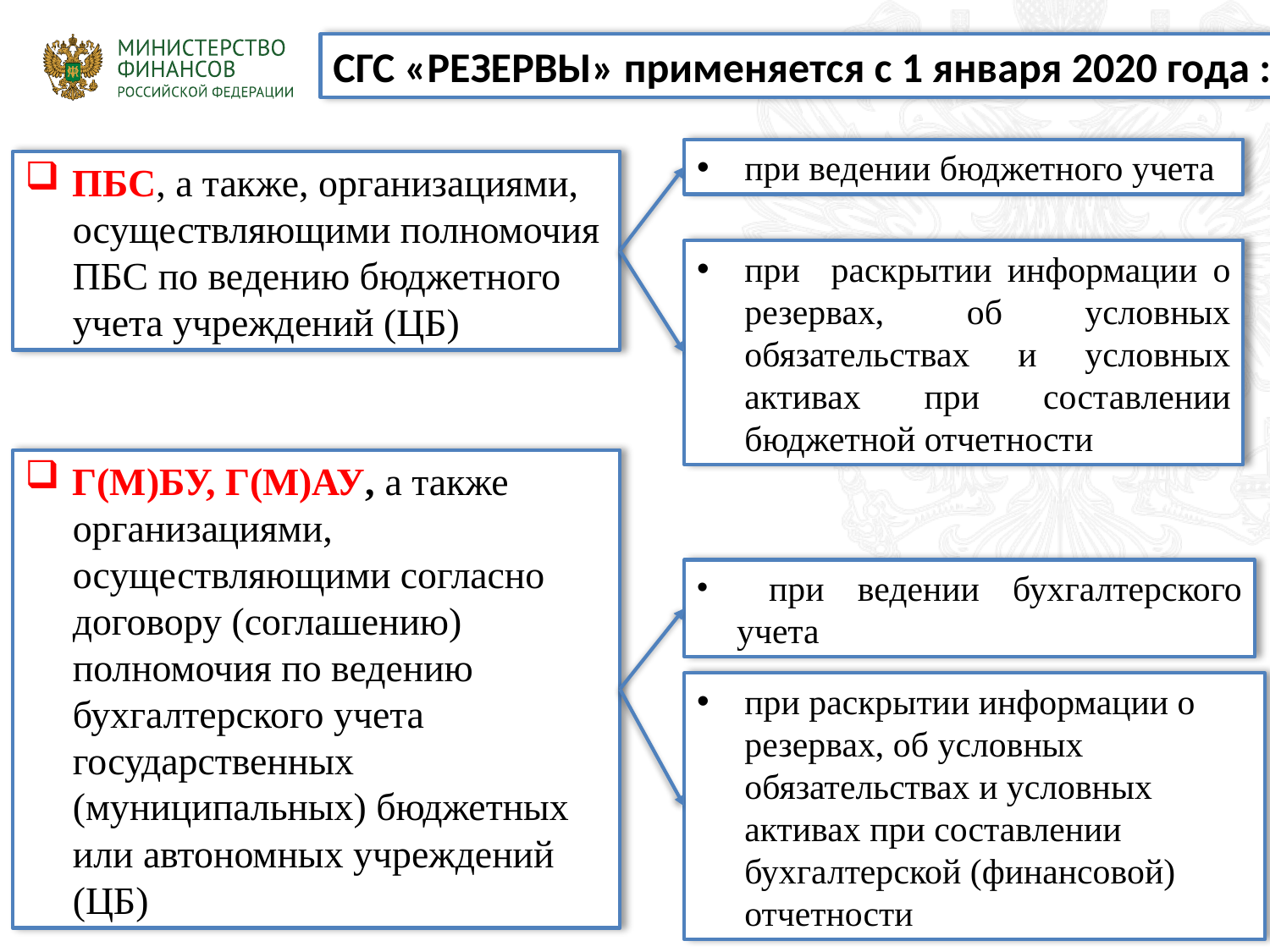

СГС «РЕЗЕРВЫ» применяется с 1 января 2020 года :
при ведении бюджетного учета
ПБС, а также, организациями, осуществляющими полномочия ПБС по ведению бюджетного учета учреждений (ЦБ)
при  раскрытии информации о резервах, об условных обязательствах и условных активах при составлении бюджетной отчетности
Г(М)БУ, Г(М)АУ, а также организациями, осуществляющими согласно договору (соглашению) полномочия по ведению бухгалтерского учета государственных (муниципальных) бюджетных или автономных учреждений (ЦБ)
 при ведении бухгалтерского учета
при раскрытии информации о резервах, об условных обязательствах и условных активах при составлении бухгалтерской (финансовой) отчетности
74